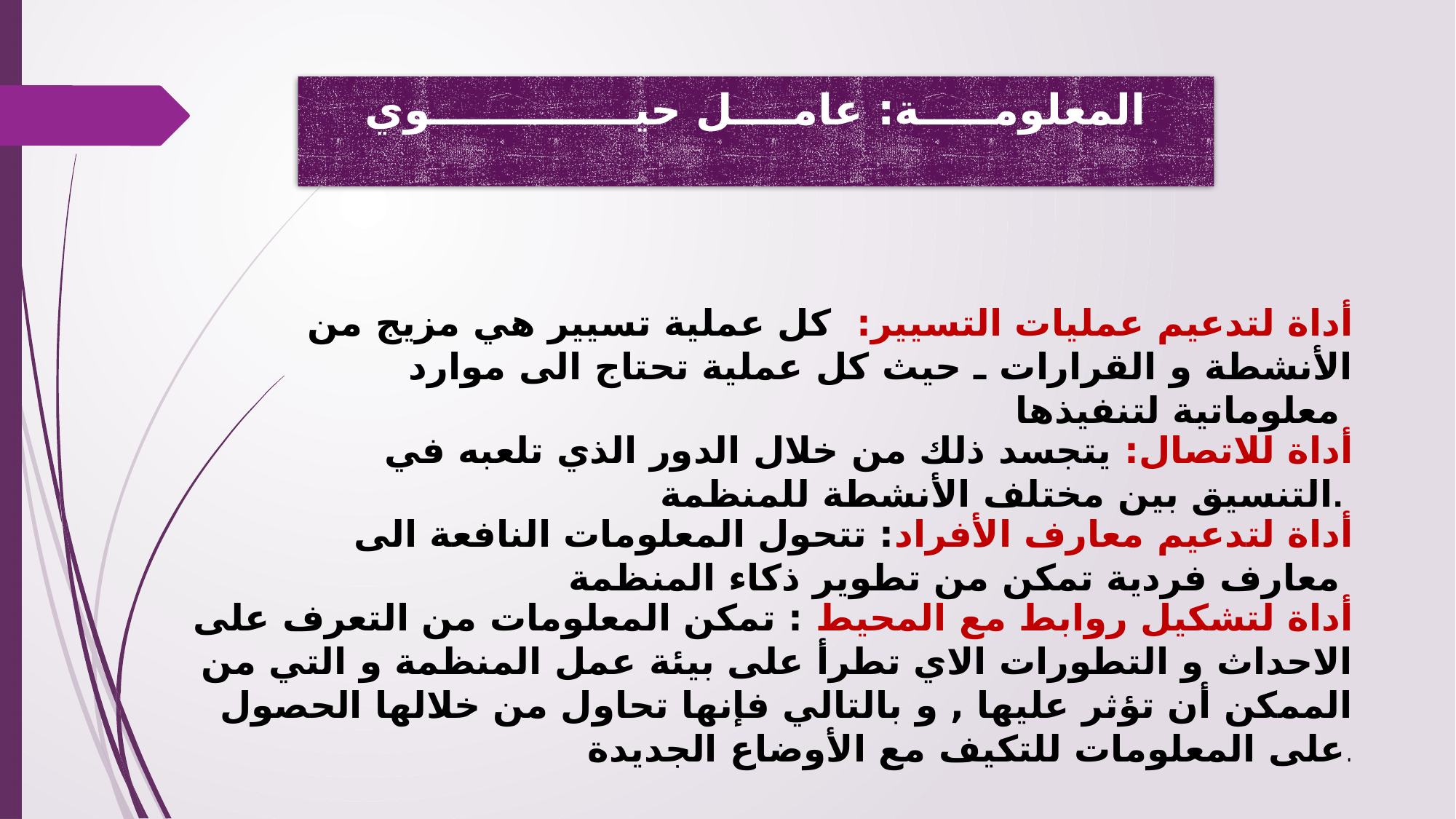

# المعلومـــــة: عامــــل حيــــــــــــــوي
أداة لتدعيم عمليات التسيير:  كل عملية تسيير هي مزيج من الأنشطة و القرارات ـ حيث كل عملية تحتاج الى موارد معلوماتية لتنفيذها
أداة للاتصال: يتجسد ذلك من خلال الدور الذي تلعبه في التنسيق بين مختلف الأنشطة للمنظمة.
أداة لتدعيم معارف الأفراد: تتحول المعلومات النافعة الى معارف فردية تمكن من تطوير ذكاء المنظمة
أداة لتشكيل روابط مع المحيط : تمكن المعلومات من التعرف على الاحداث و التطورات الاي تطرأ على بيئة عمل المنظمة و التي من الممكن أن تؤثر عليها , و بالتالي فإنها تحاول من خلالها الحصول على المعلومات للتكيف مع الأوضاع الجديدة.